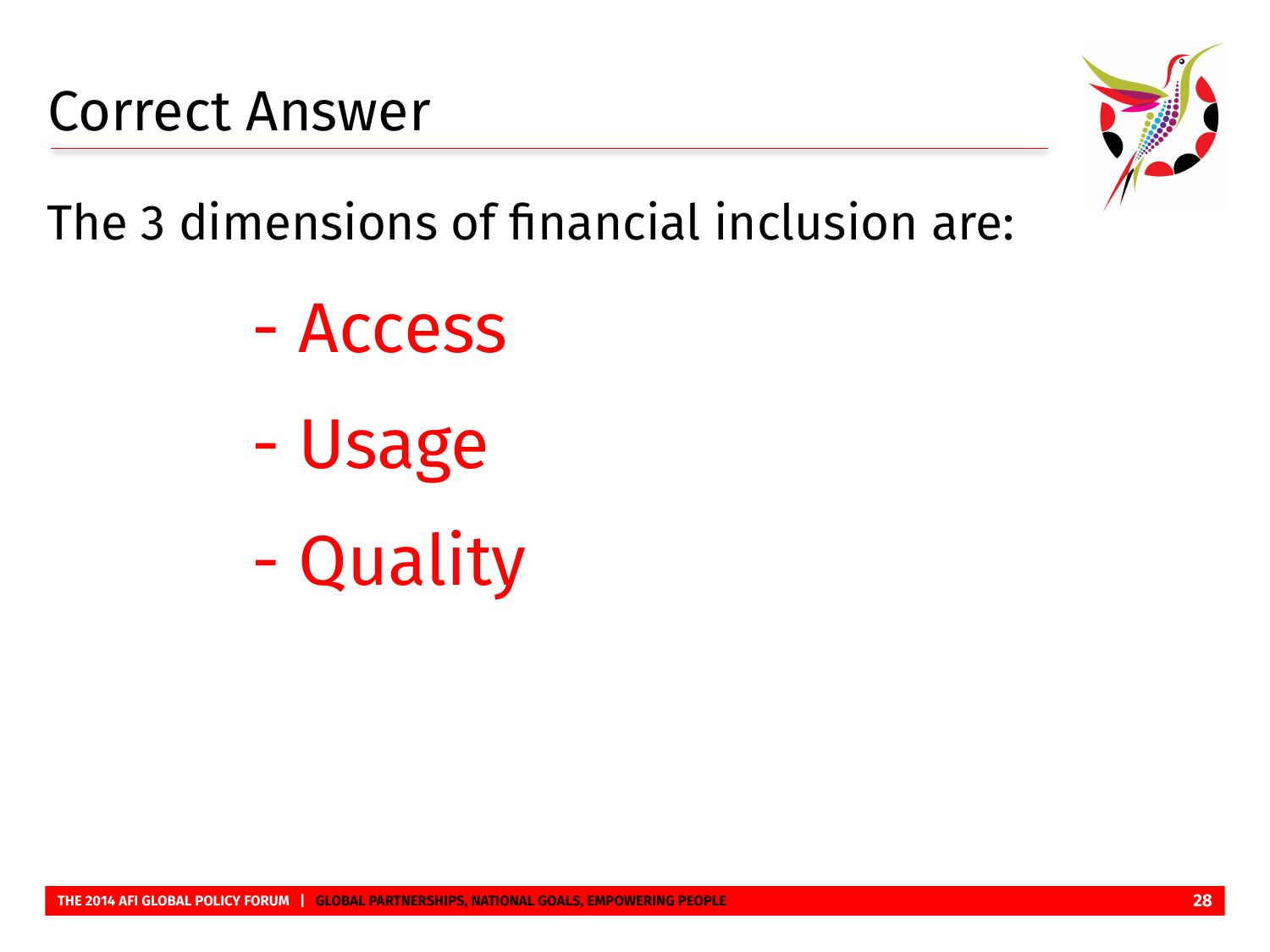

# Correct Answer
The 3 dimensions of financial inclusion are:
           - Access
           - Usage
           - Quality
28
THE 2014 AFI GLOBAL POLICY FORUM   |   GLOBAL PARTNERSHIPS, NATIONAL GOALS, EMPOWERING PEOPLE